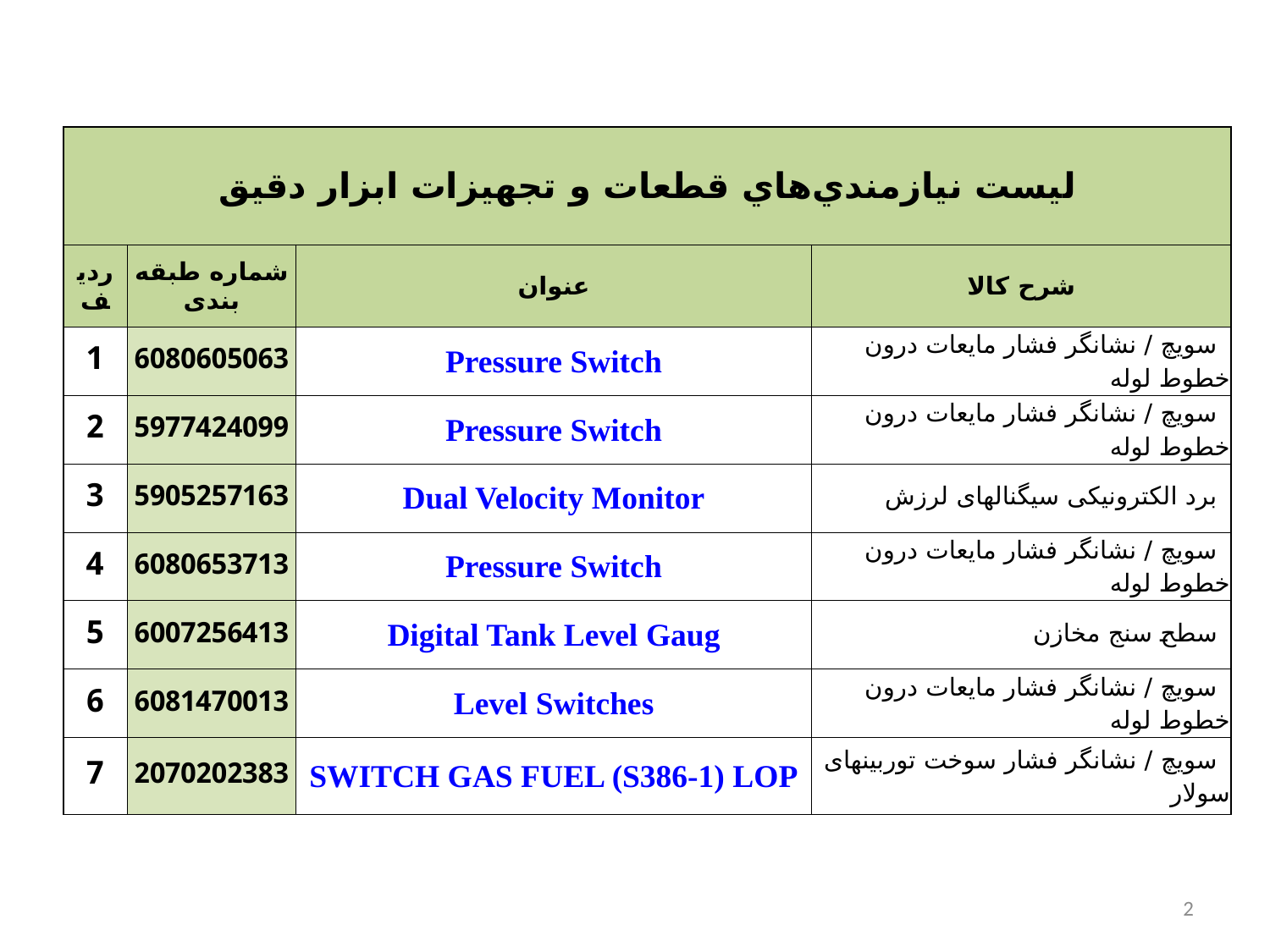

| ليست نيازمندي‌هاي قطعات و تجهيزات ابزار دقيق |  |  |  |
| --- | --- | --- | --- |
| ردیف | شماره طبقه بندی | عنوان | شرح کالا |
| 1 | 6080605063 | Pressure Switch | سویچ / نشانگر فشار مایعات درون خطوط لوله |
| 2 | 5977424099 | Pressure Switch | سویچ / نشانگر فشار مایعات درون خطوط لوله |
| 3 | 5905257163 | Dual Velocity Monitor | برد الکترونیکی سیگنالهای لرزش |
| 4 | 6080653713 | Pressure Switch | سویچ / نشانگر فشار مایعات درون خطوط لوله |
| 5 | 6007256413 | Digital Tank Level Gaug | سطح سنج مخازن |
| 6 | 6081470013 | Level Switches | سویچ / نشانگر فشار مایعات درون خطوط لوله |
| 7 | 2070202383 | SWITCH GAS FUEL (S386-1) LOP | سویچ / نشانگر فشار سوخت توربینهای سولار |
2